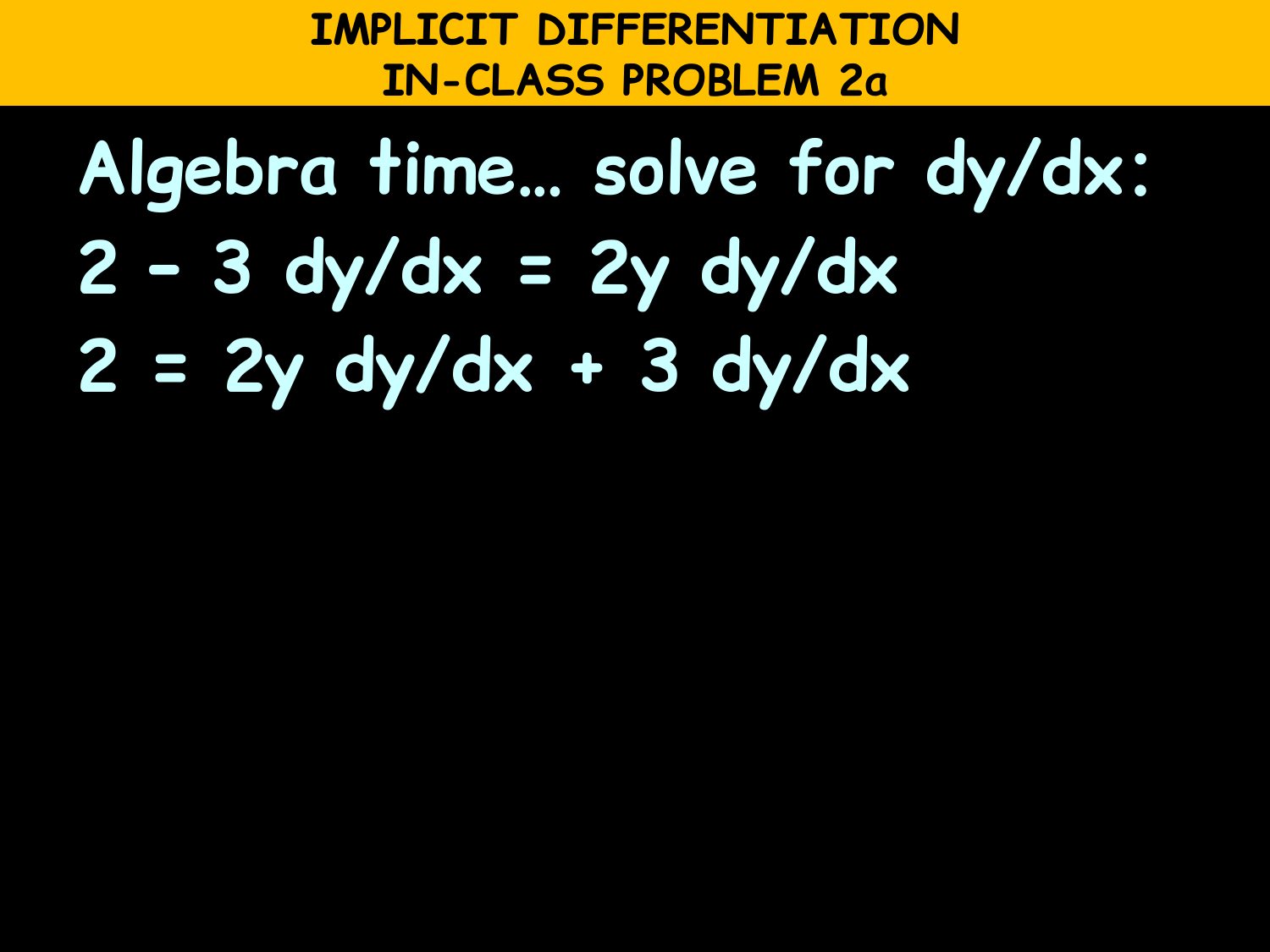

IMPLICIT DIFFERENTIATION
IN-CLASS PROBLEM 2a
Algebra time… solve for dy/dx:
2 – 3 dy/dx = 2y dy/dx
2 = 2y dy/dx + 3 dy/dx